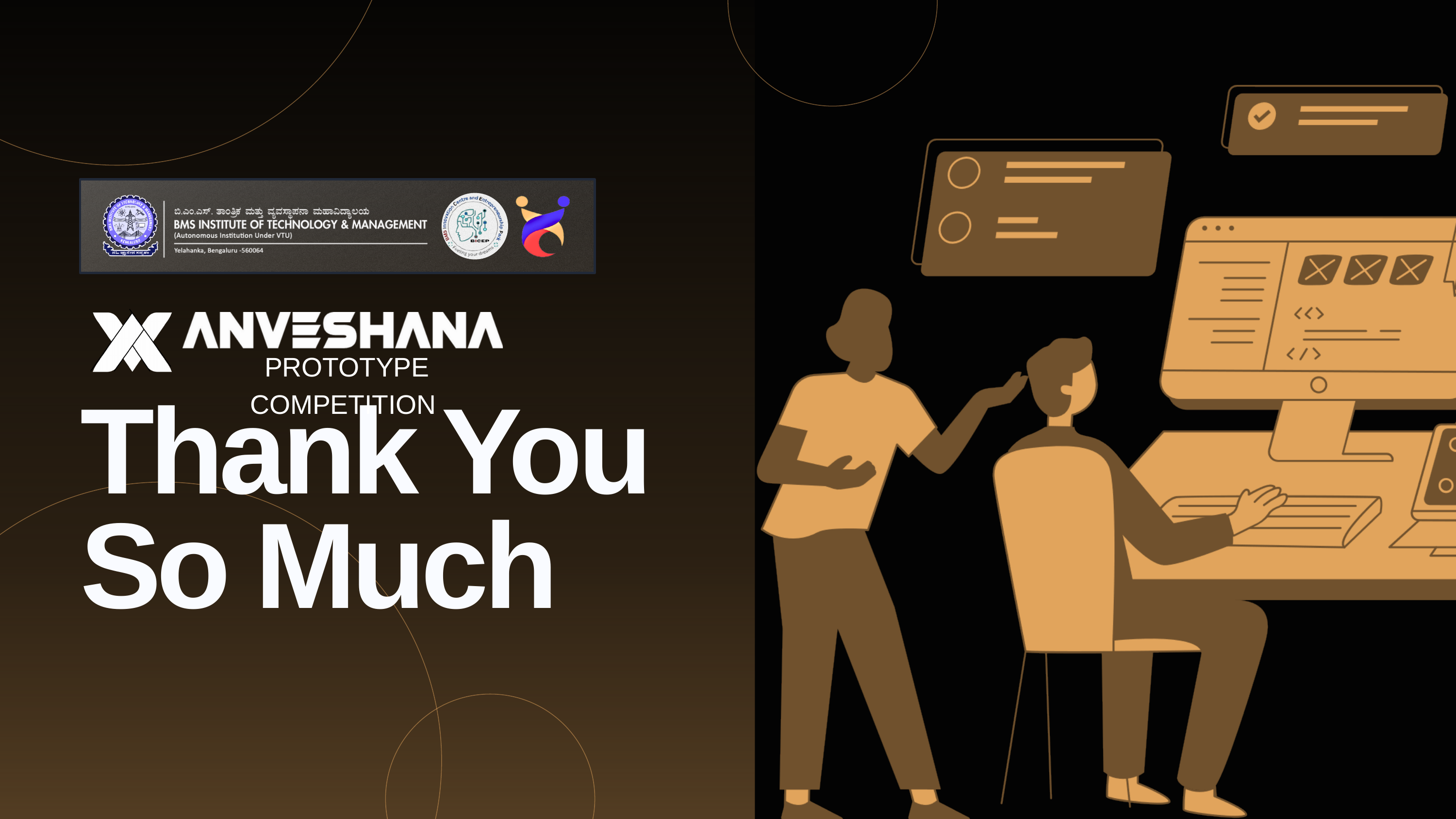

[

PROTOTYPE COMPETITION
Thank You So Much